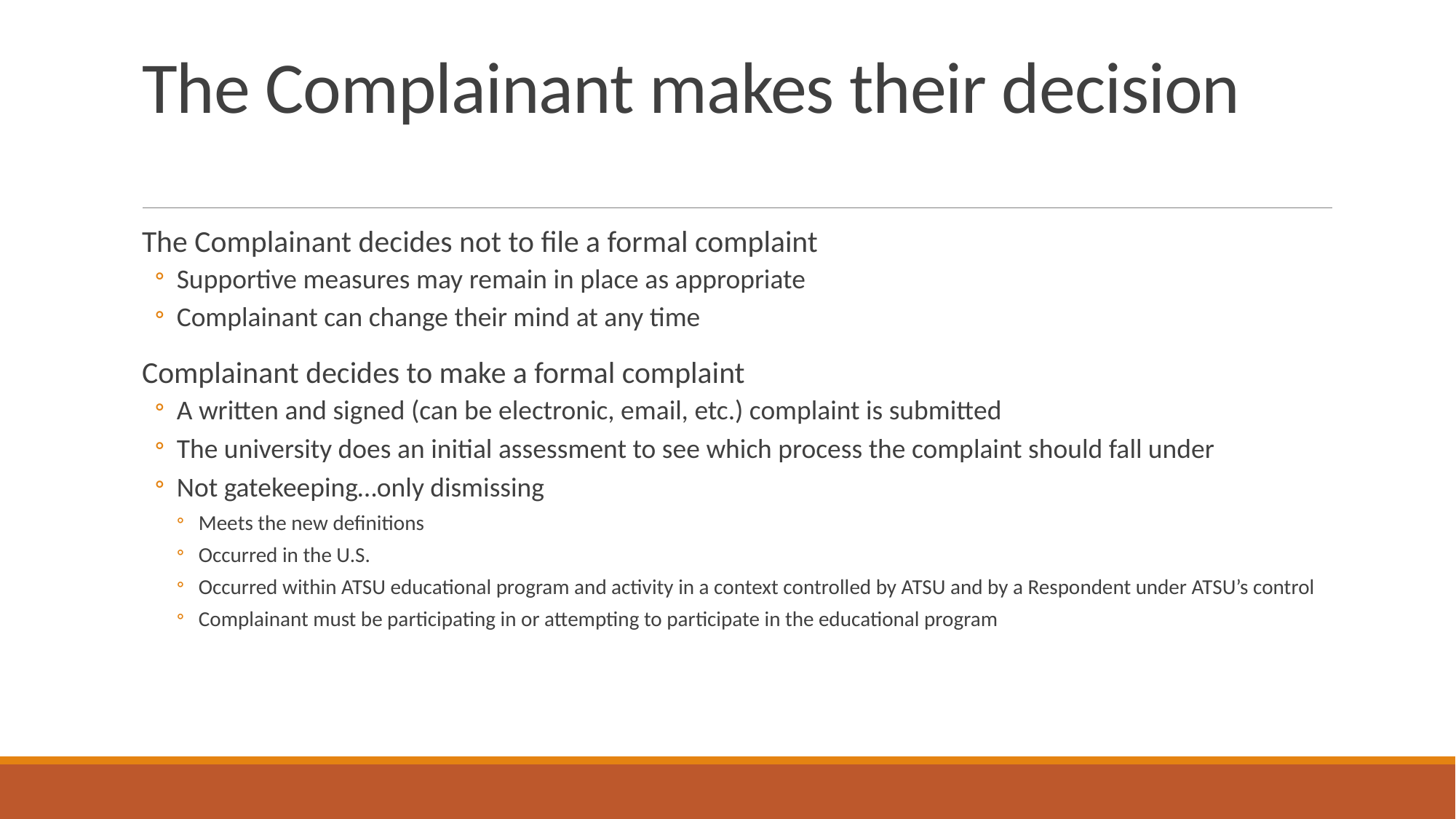

# The Complainant makes their decision
The Complainant decides not to file a formal complaint
Supportive measures may remain in place as appropriate
Complainant can change their mind at any time
Complainant decides to make a formal complaint
A written and signed (can be electronic, email, etc.) complaint is submitted
The university does an initial assessment to see which process the complaint should fall under
Not gatekeeping…only dismissing
Meets the new definitions
Occurred in the U.S.
Occurred within ATSU educational program and activity in a context controlled by ATSU and by a Respondent under ATSU’s control
Complainant must be participating in or attempting to participate in the educational program